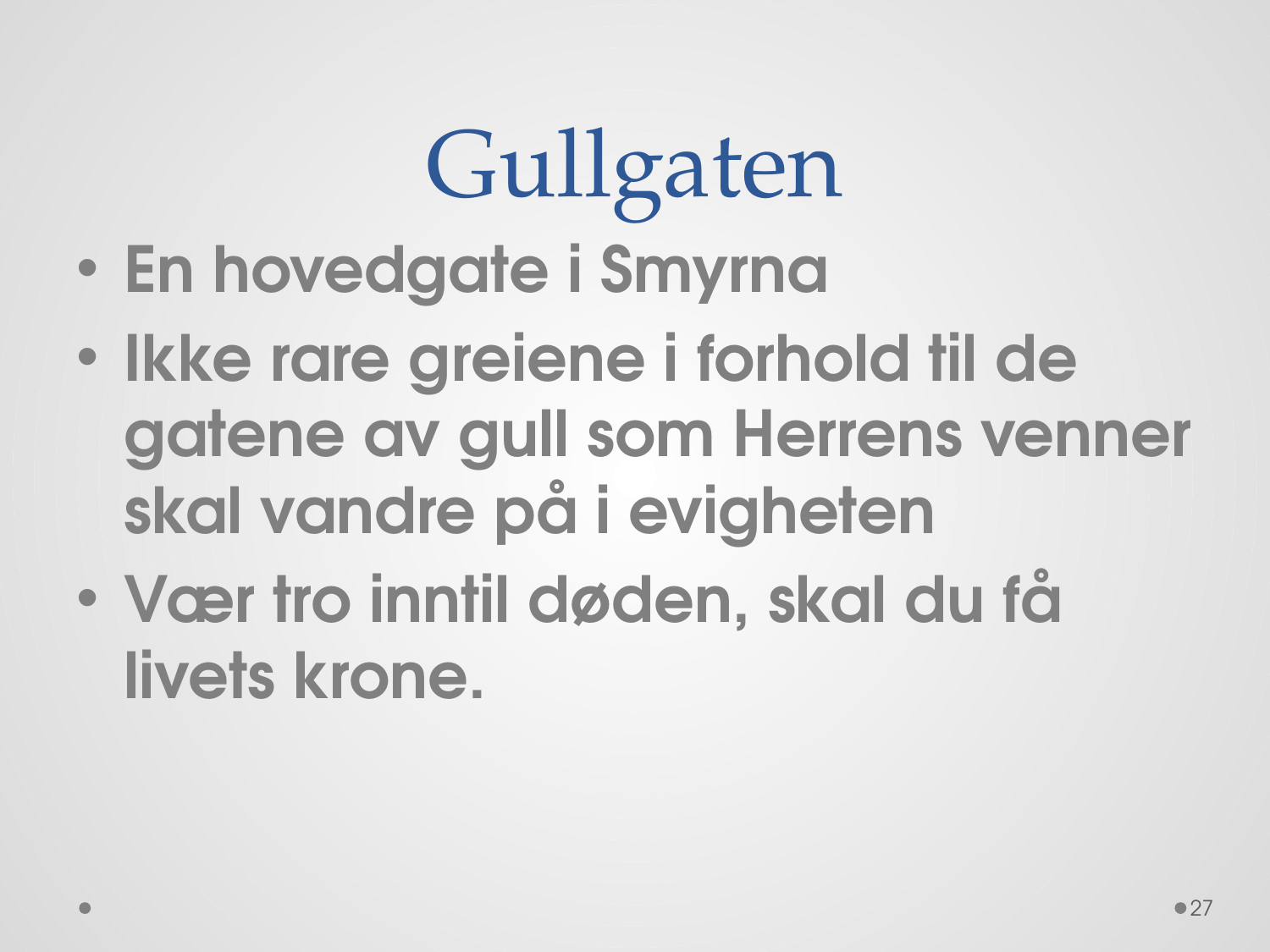

# Gullgaten
En hovedgate i Smyrna
Ikke rare greiene i forhold til de gatene av gull som Herrens venner skal vandre på i evigheten
Vær tro inntil døden, skal du få livets krone.

27